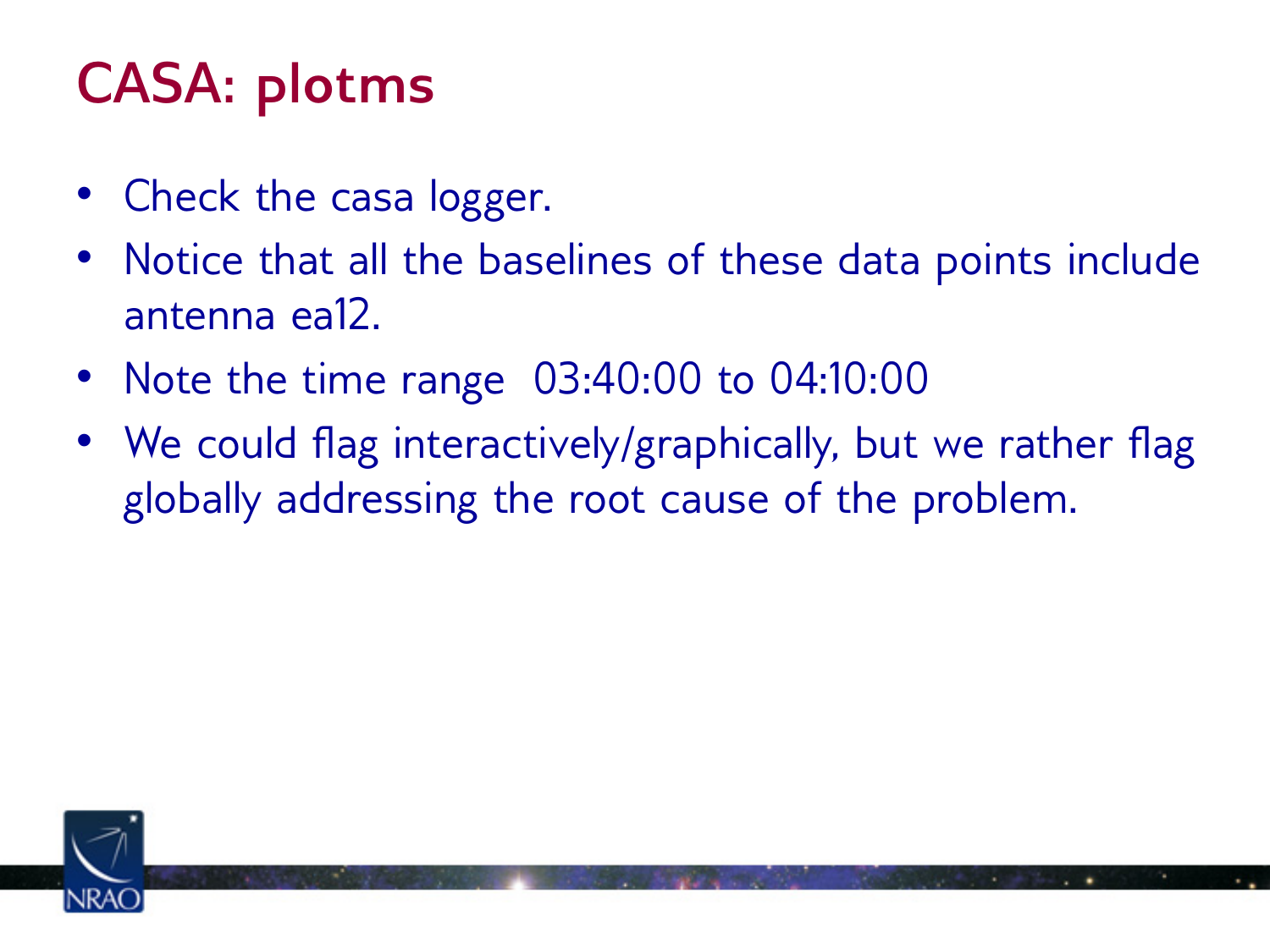

CASA: plotms
Check the casa logger.
Notice that all the baselines of these data points include antenna ea12.
Note the time range  03:40:00 to 04:10:00
We could flag interactively/graphically, but we rather flag globally addressing the root cause of the problem.